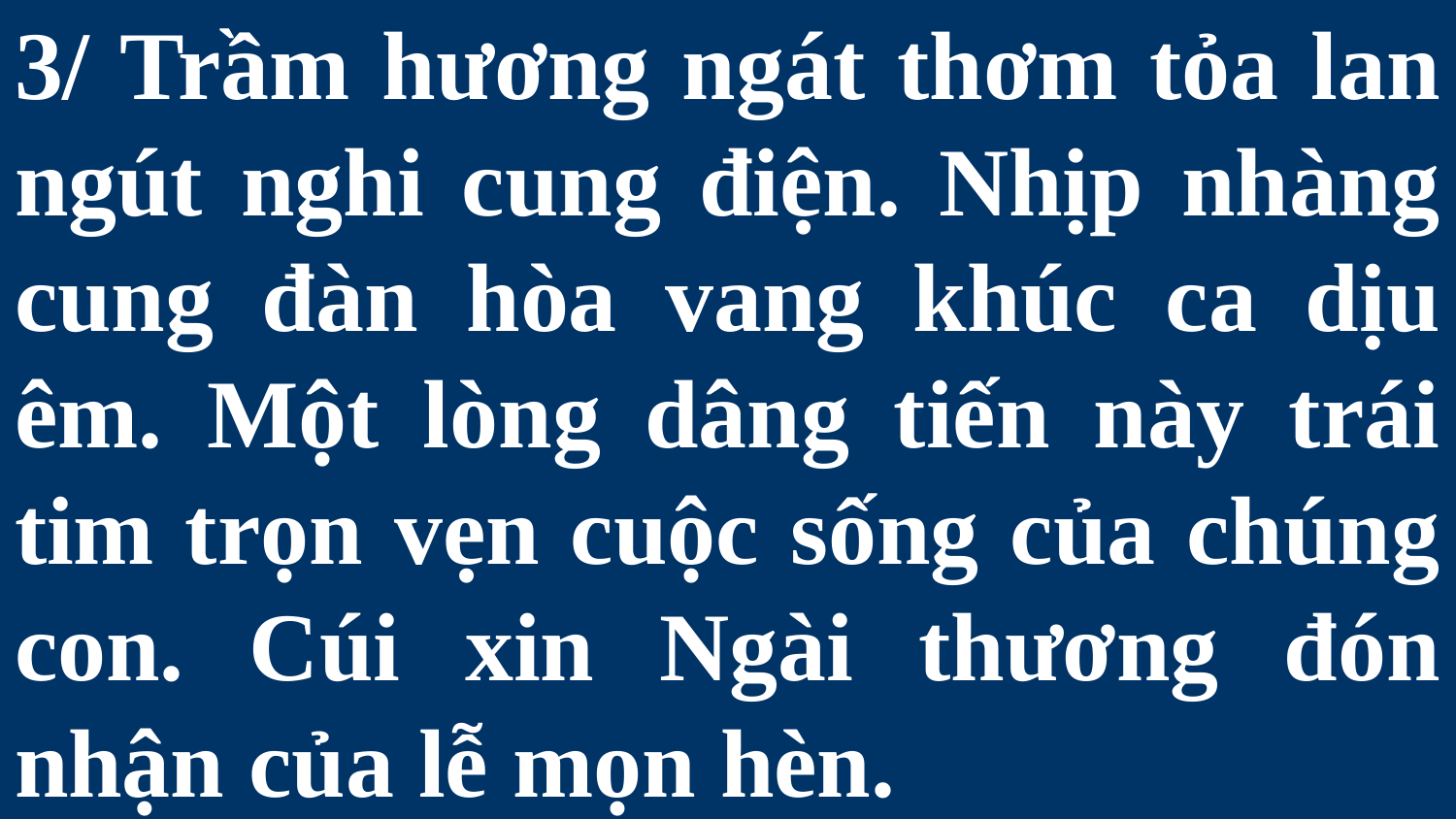

# 3/ Trầm hương ngát thơm tỏa lan ngút nghi cung điện. Nhịp nhàng cung đàn hòa vang khúc ca dịu êm. Một lòng dâng tiến này trái tim trọn vẹn cuộc sống của chúng con. Cúi xin Ngài thương đón nhận của lễ mọn hèn.